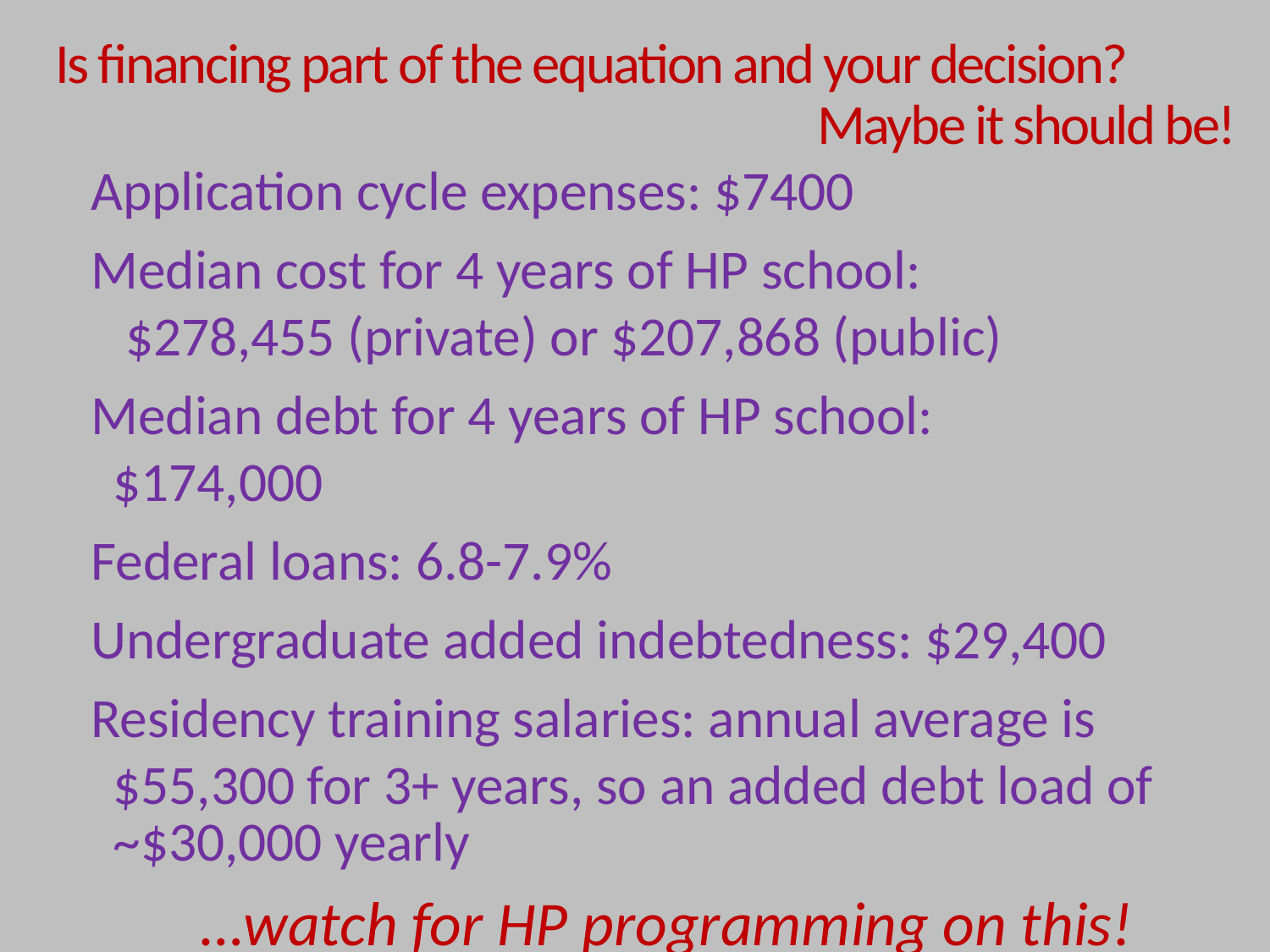

# Is financing part of the equation and your decision? Maybe it should be!
Application cycle expenses: $7400
Median cost for 4 years of HP school:
 $278,455 (private) or $207,868 (public)
Median debt for 4 years of HP school:
$174,000
Federal loans: 6.8-7.9%
Undergraduate added indebtedness: $29,400
Residency training salaries: annual average is
$55,300 for 3+ years, so an added debt load of ~$30,000 yearly
		…watch for HP programming on this!